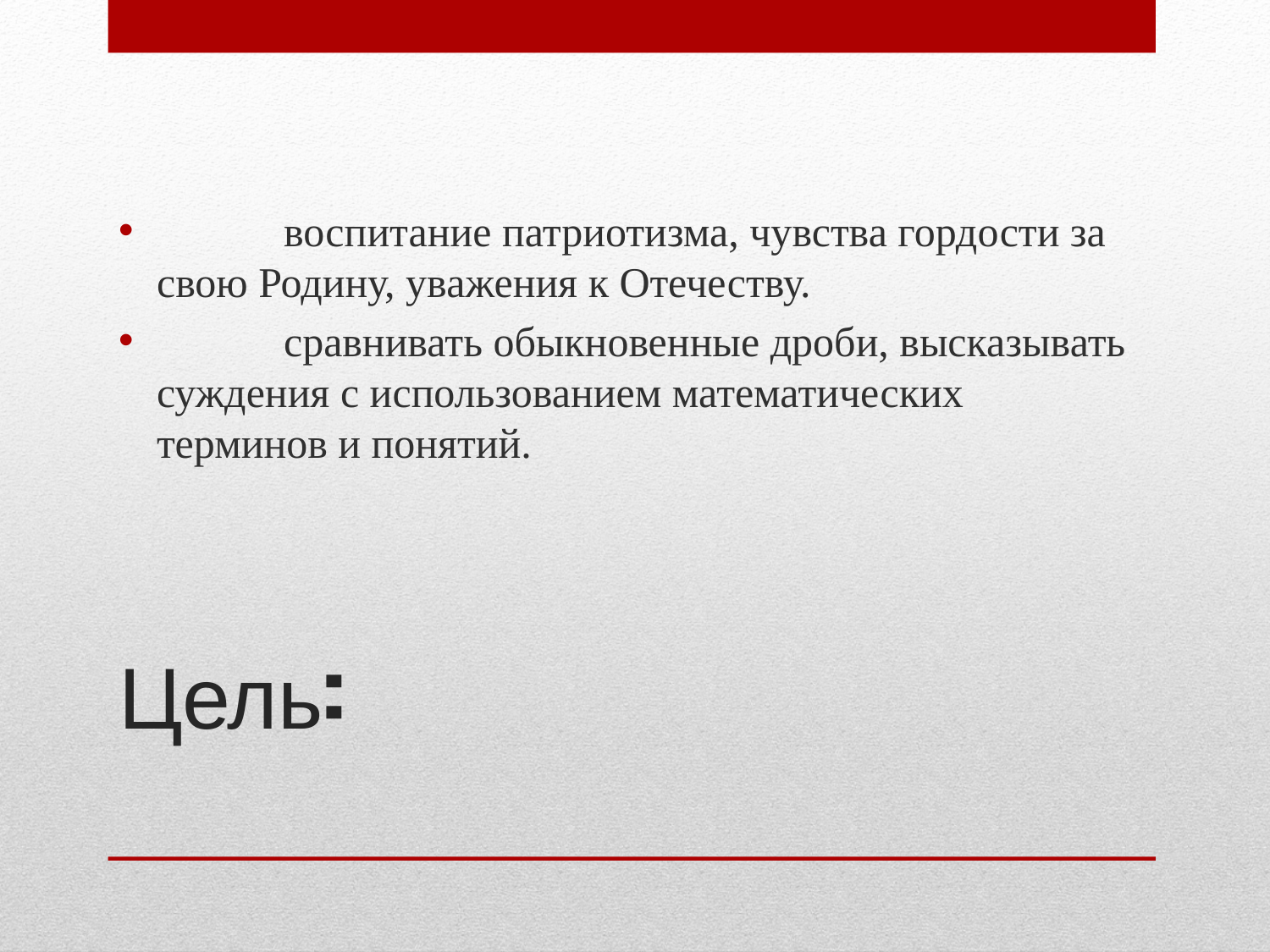

воспитание патриотизма, чувства гордости за свою Родину, уважения к Отечеству.
	сравнивать обыкновенные дроби, высказывать суждения с использованием математических терминов и понятий.

# Цель: